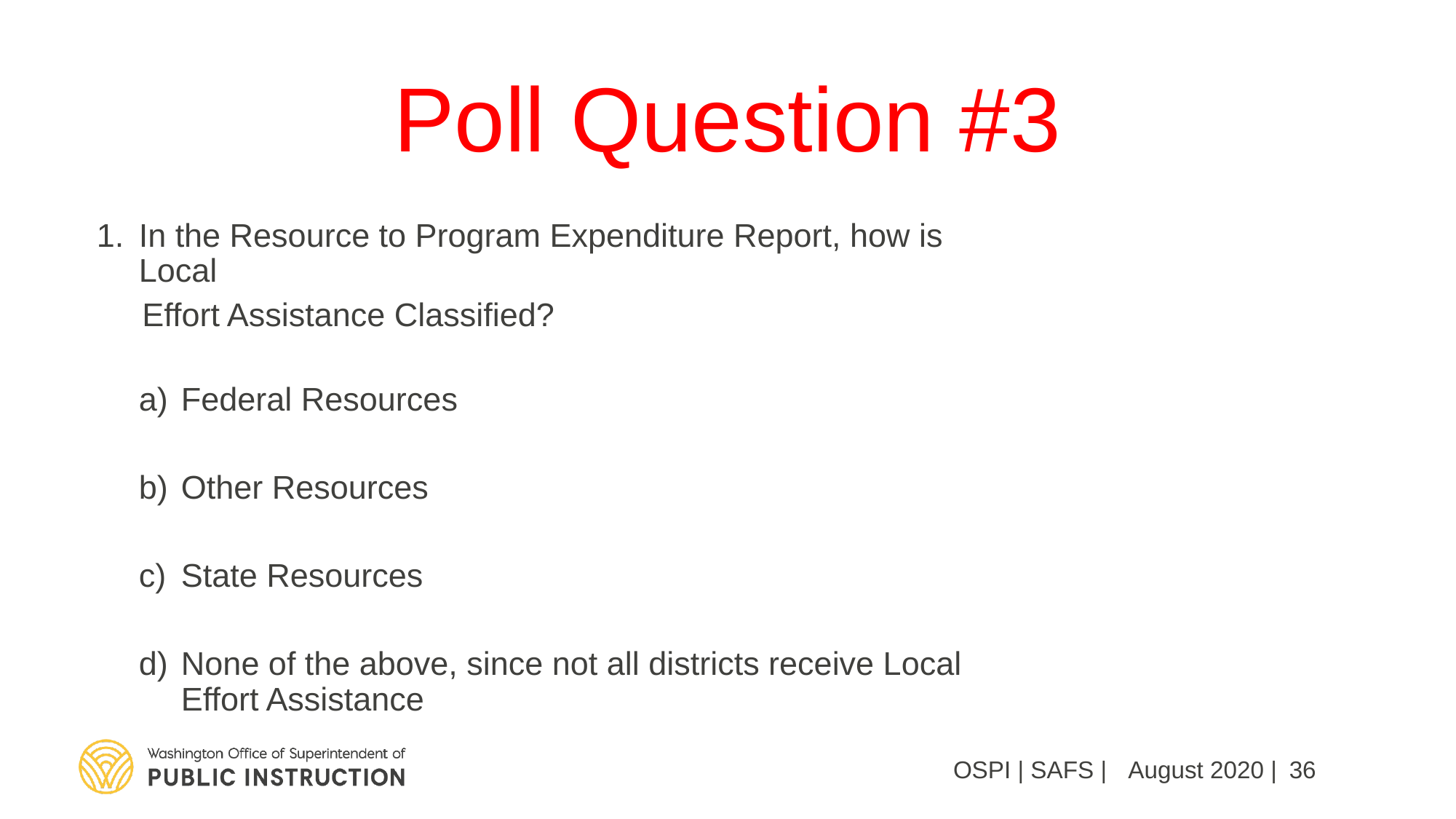

# Poll Question #3

In the Resource to Program Expenditure Report, how is Local
     Effort Assistance Classified?

Federal Resources

Other Resources

State Resources

None of the above, since not all districts receive Local Effort Assistance

OSPI | SAFS |
August 2020 |
36